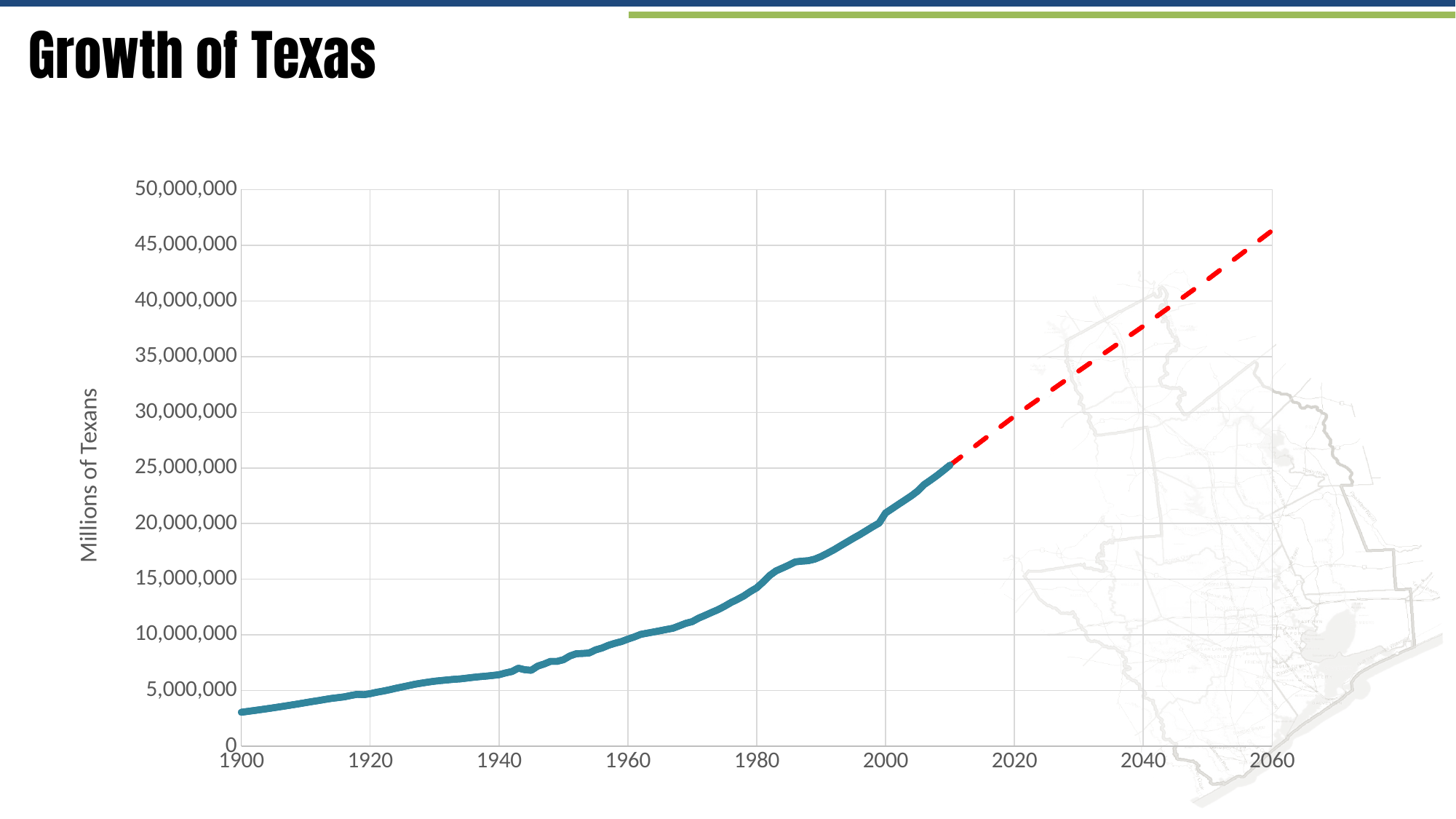

# Growth of Texas

### Chart

| Category | Population | Projected Population | Population | Projected Population |
|---|---|---|---|---|